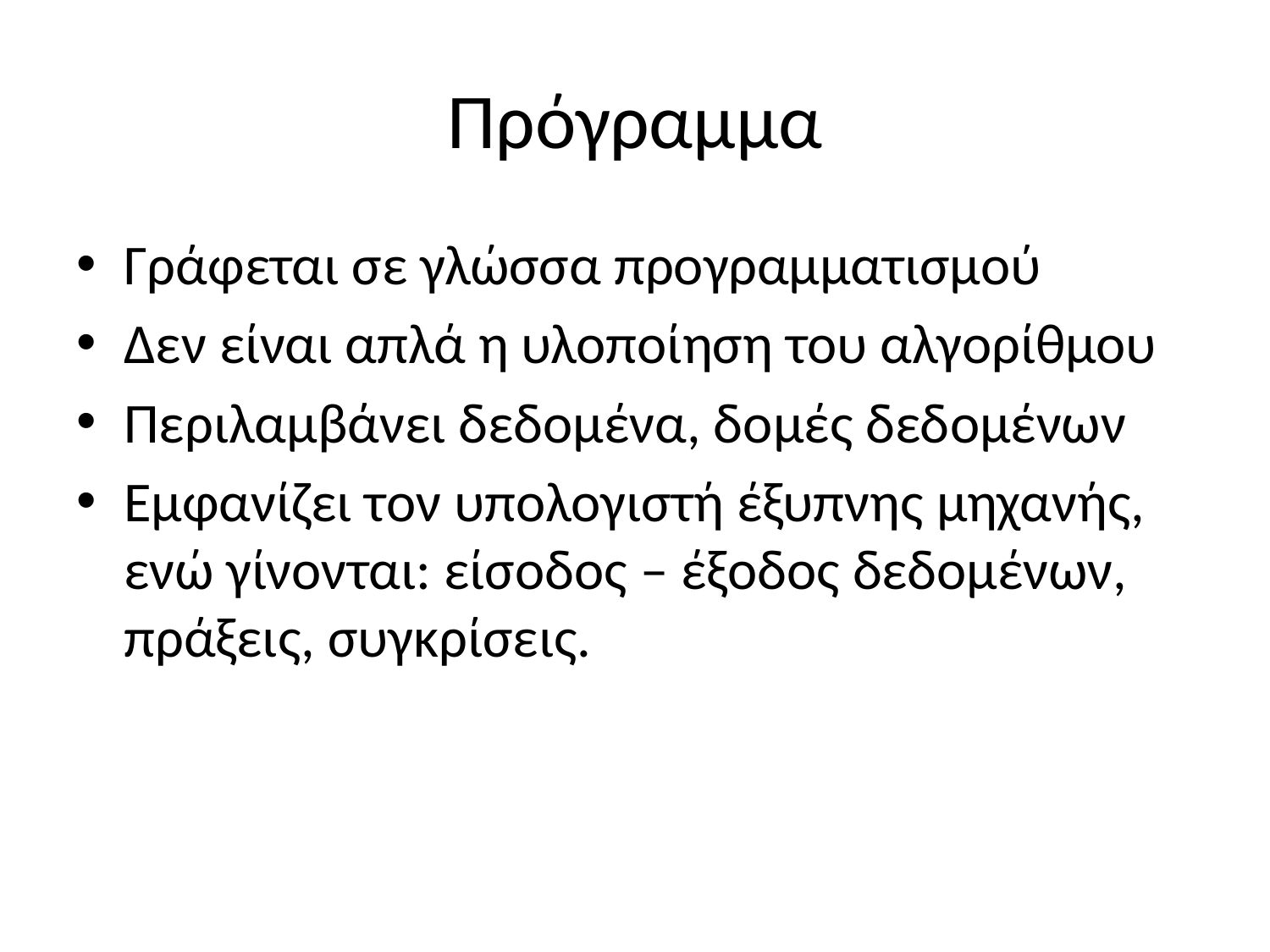

# Πρόγραμμα
Γράφεται σε γλώσσα προγραμματισμού
Δεν είναι απλά η υλοποίηση του αλγορίθμου
Περιλαμβάνει δεδομένα, δομές δεδομένων
Εμφανίζει τον υπολογιστή έξυπνης μηχανής, ενώ γίνονται: είσοδος – έξοδος δεδομένων, πράξεις, συγκρίσεις.